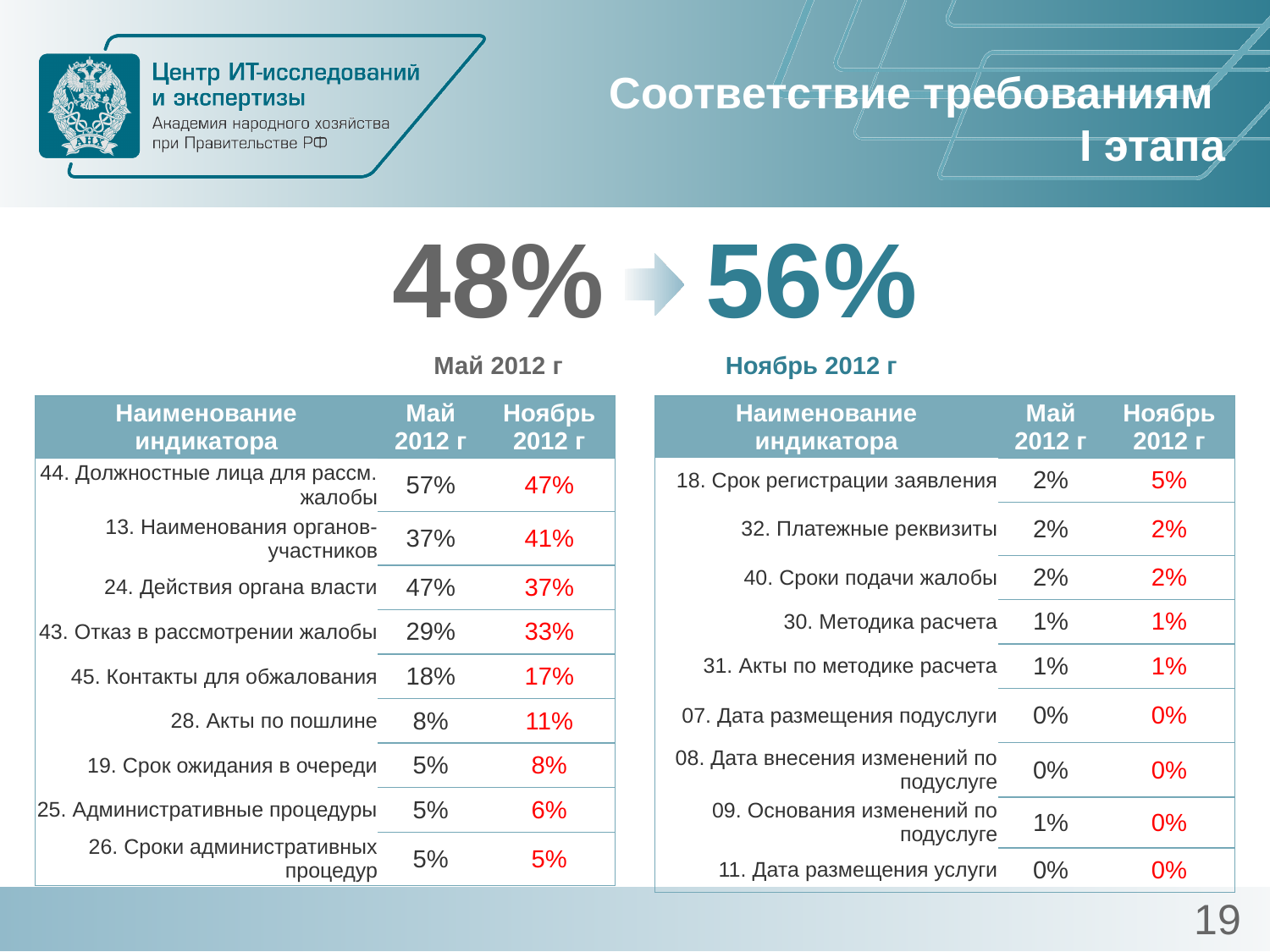

Соответствие требованиям
I этапа
48%
Май 2012 г
56%
Ноябрь 2012 г

| Наименование индикатора | Май 2012 г | Ноябрь 2012 г |
| --- | --- | --- |
| 44. Должностные лица для рассм. жалобы | 57% | 47% |
| 13. Наименования органов-участников | 37% | 41% |
| 24. Действия органа власти | 47% | 37% |
| 43. Отказ в рассмотрении жалобы | 29% | 33% |
| 45. Контакты для обжалования | 18% | 17% |
| 28. Акты по пошлине | 8% | 11% |
| 19. Срок ожидания в очереди | 5% | 8% |
| 25. Административные процедуры | 5% | 6% |
| 26. Сроки административных процедур | 5% | 5% |
| Наименование индикатора | Май 2012 г | Ноябрь 2012 г |
| --- | --- | --- |
| 18. Срок регистрации заявления | 2% | 5% |
| 32. Платежные реквизиты | 2% | 2% |
| 40. Сроки подачи жалобы | 2% | 2% |
| 30. Методика расчета | 1% | 1% |
| 31. Акты по методике расчета | 1% | 1% |
| 07. Дата размещения подуслуги | 0% | 0% |
| 08. Дата внесения изменений по подуслуге | 0% | 0% |
| 09. Основания изменений по подуслуге | 1% | 0% |
| 11. Дата размещения услуги | 0% | 0% |
19